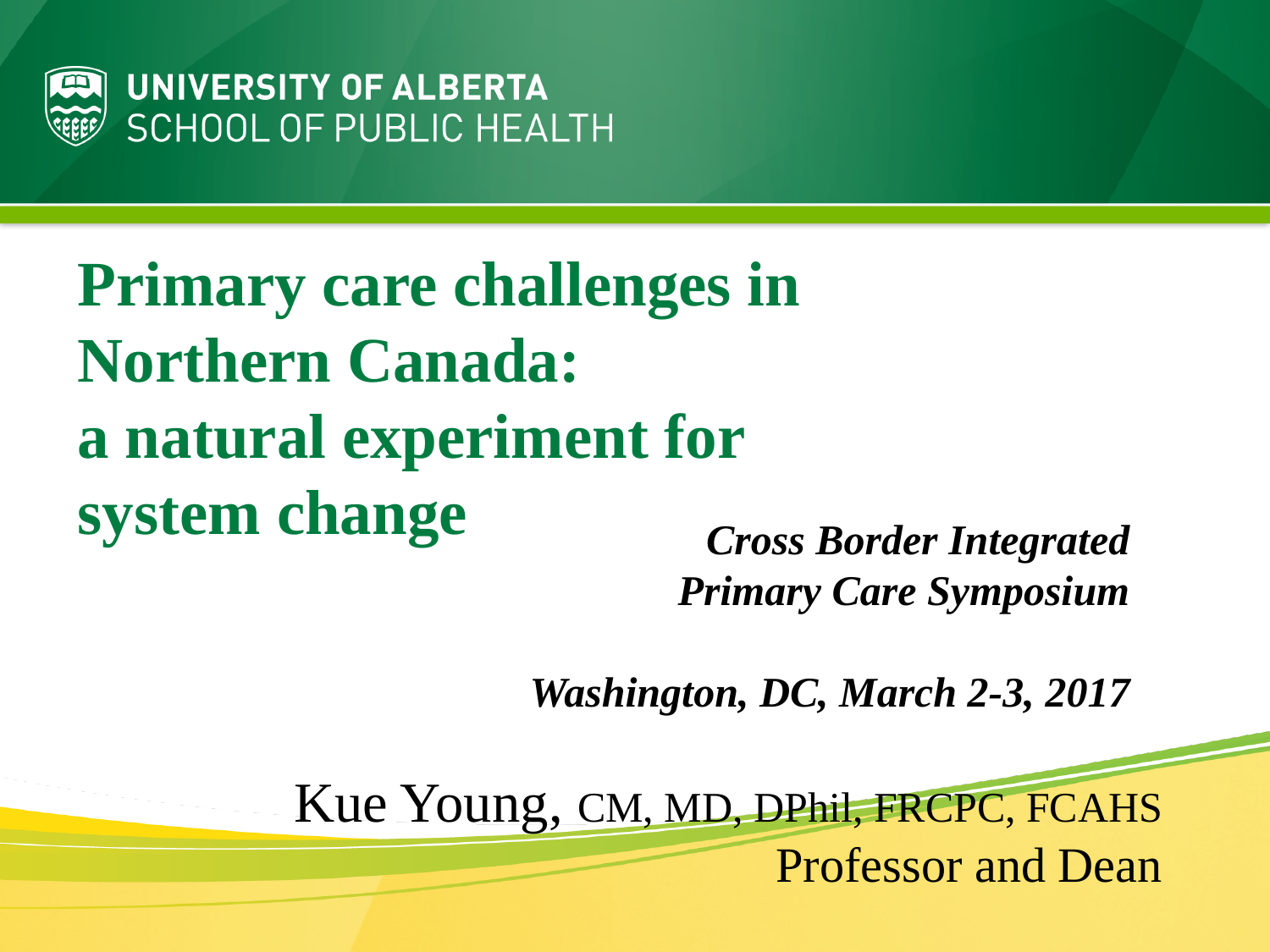

# Primary care challenges in Northern Canada: a natural experiment for system change
Cross Border Integrated
Primary Care Symposium
Washington, DC, March 2-3, 2017
Kue Young, CM, MD, DPhil, FRCPC, FCAHS
Professor and Dean